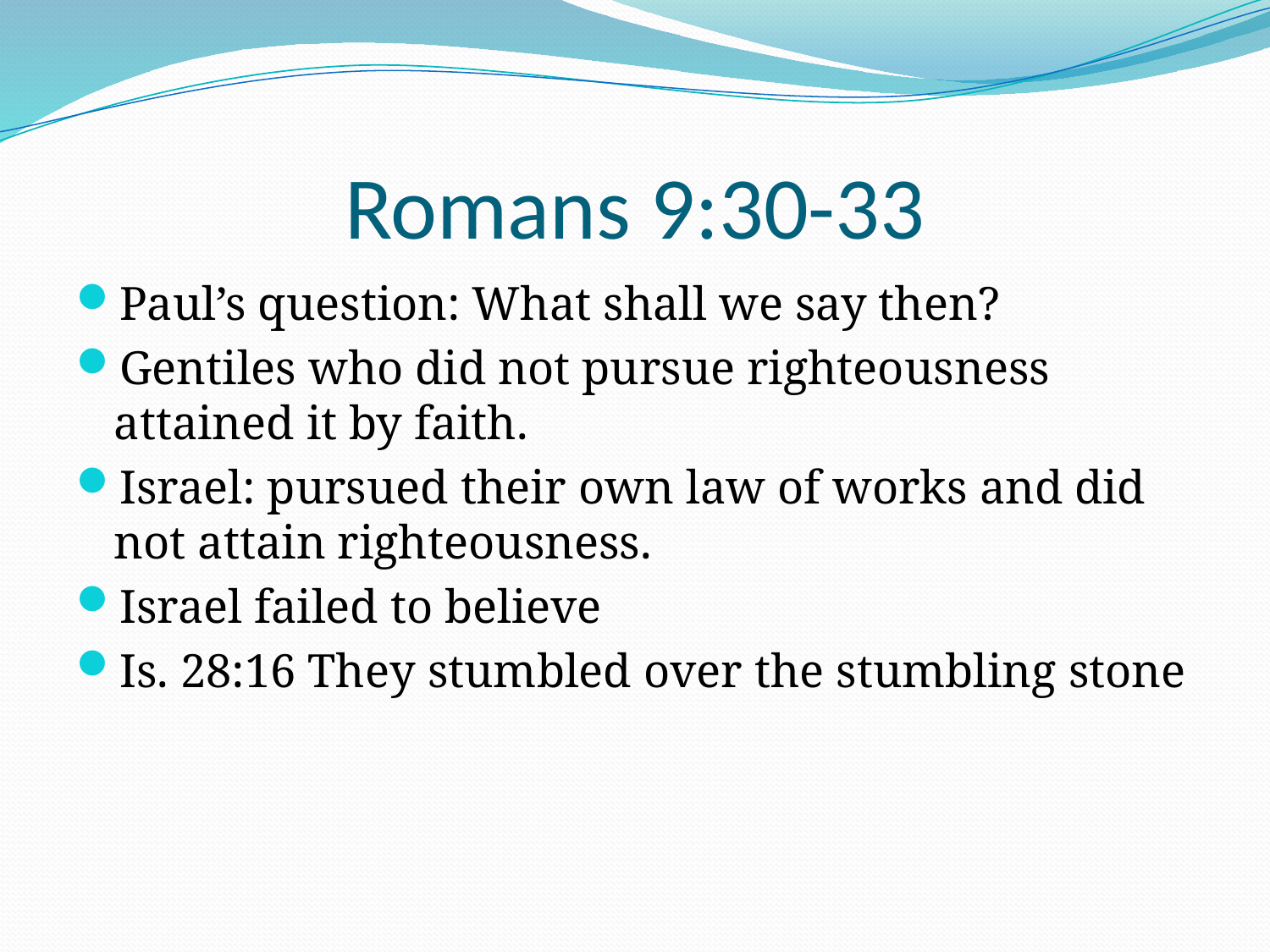

# Romans 9:30-33
Paul’s question: What shall we say then?
Gentiles who did not pursue righteousness attained it by faith.
Israel: pursued their own law of works and did not attain righteousness.
Israel failed to believe
Is. 28:16 They stumbled over the stumbling stone